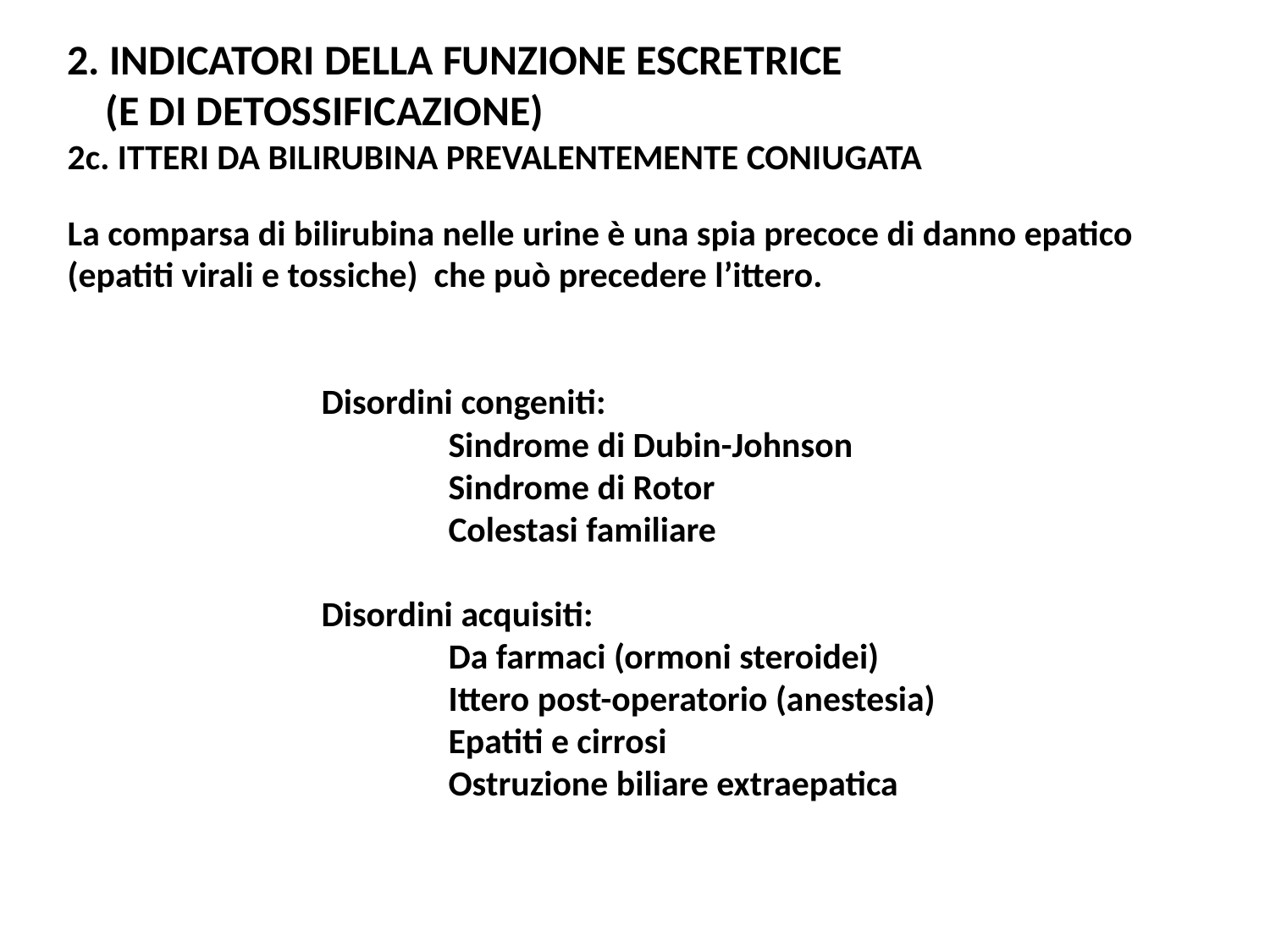

2. INDICATORI DELLA FUNZIONE ESCRETRICE
    (E DI DETOSSIFICAZIONE)
2c. ITTERI DA BILIRUBINA PREVALENTEMENTE CONIUGATA

La comparsa di bilirubina nelle urine è una spia precoce di danno epatico (epatiti virali e tossiche)  che può precedere l’ittero.

		Disordini congeniti:
			Sindrome di Dubin-Johnson
			Sindrome di Rotor
			Colestasi familiare

		Disordini acquisiti:
			Da farmaci (ormoni steroidei)
			Ittero post-operatorio (anestesia)
			Epatiti e cirrosi
			Ostruzione biliare extraepatica